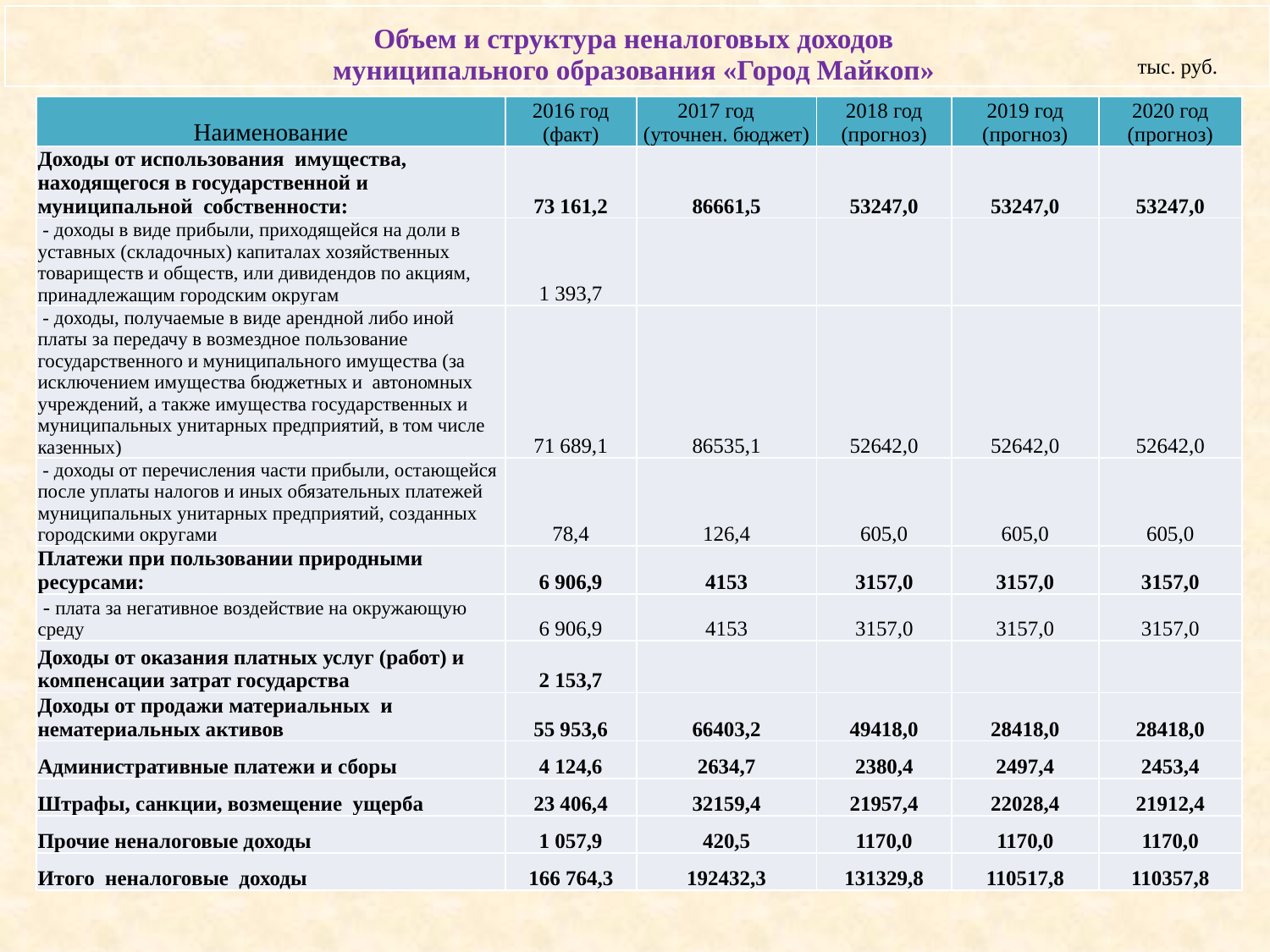

| Объем и структура неналоговых доходов муниципального образования «Город Майкоп» |
| --- |
тыс. руб.
| Наименование | 2016 год (факт) | 2017 год (уточнен. бюджет) | 2018 год (прогноз) | 2019 год (прогноз) | 2020 год (прогноз) |
| --- | --- | --- | --- | --- | --- |
| Доходы от использования имущества, находящегося в государственной и муниципальной собственности: | 73 161,2 | 86661,5 | 53247,0 | 53247,0 | 53247,0 |
| - доходы в виде прибыли, приходящейся на доли в уставных (складочных) капиталах хозяйственных товариществ и обществ, или дивидендов по акциям, принадлежащим городским округам | 1 393,7 |  |  |  |  |
| - доходы, получаемые в виде арендной либо иной платы за передачу в возмездное пользование государственного и муниципального имущества (за исключением имущества бюджетных и автономных учреждений, а также имущества государственных и муниципальных унитарных предприятий, в том числе казенных) | 71 689,1 | 86535,1 | 52642,0 | 52642,0 | 52642,0 |
| - доходы от перечисления части прибыли, остающейся после уплаты налогов и иных обязательных платежей муниципальных унитарных предприятий, созданных городскими округами | 78,4 | 126,4 | 605,0 | 605,0 | 605,0 |
| Платежи при пользовании природными ресурсами: | 6 906,9 | 4153 | 3157,0 | 3157,0 | 3157,0 |
| - плата за негативное воздействие на окружающую среду | 6 906,9 | 4153 | 3157,0 | 3157,0 | 3157,0 |
| Доходы от оказания платных услуг (работ) и компенсации затрат государства | 2 153,7 |  |  |  |  |
| Доходы от продажи материальных и нематериальных активов | 55 953,6 | 66403,2 | 49418,0 | 28418,0 | 28418,0 |
| Административные платежи и сборы | 4 124,6 | 2634,7 | 2380,4 | 2497,4 | 2453,4 |
| Штрафы, санкции, возмещение ущерба | 23 406,4 | 32159,4 | 21957,4 | 22028,4 | 21912,4 |
| Прочие неналоговые доходы | 1 057,9 | 420,5 | 1170,0 | 1170,0 | 1170,0 |
| Итого неналоговые доходы | 166 764,3 | 192432,3 | 131329,8 | 110517,8 | 110357,8 |